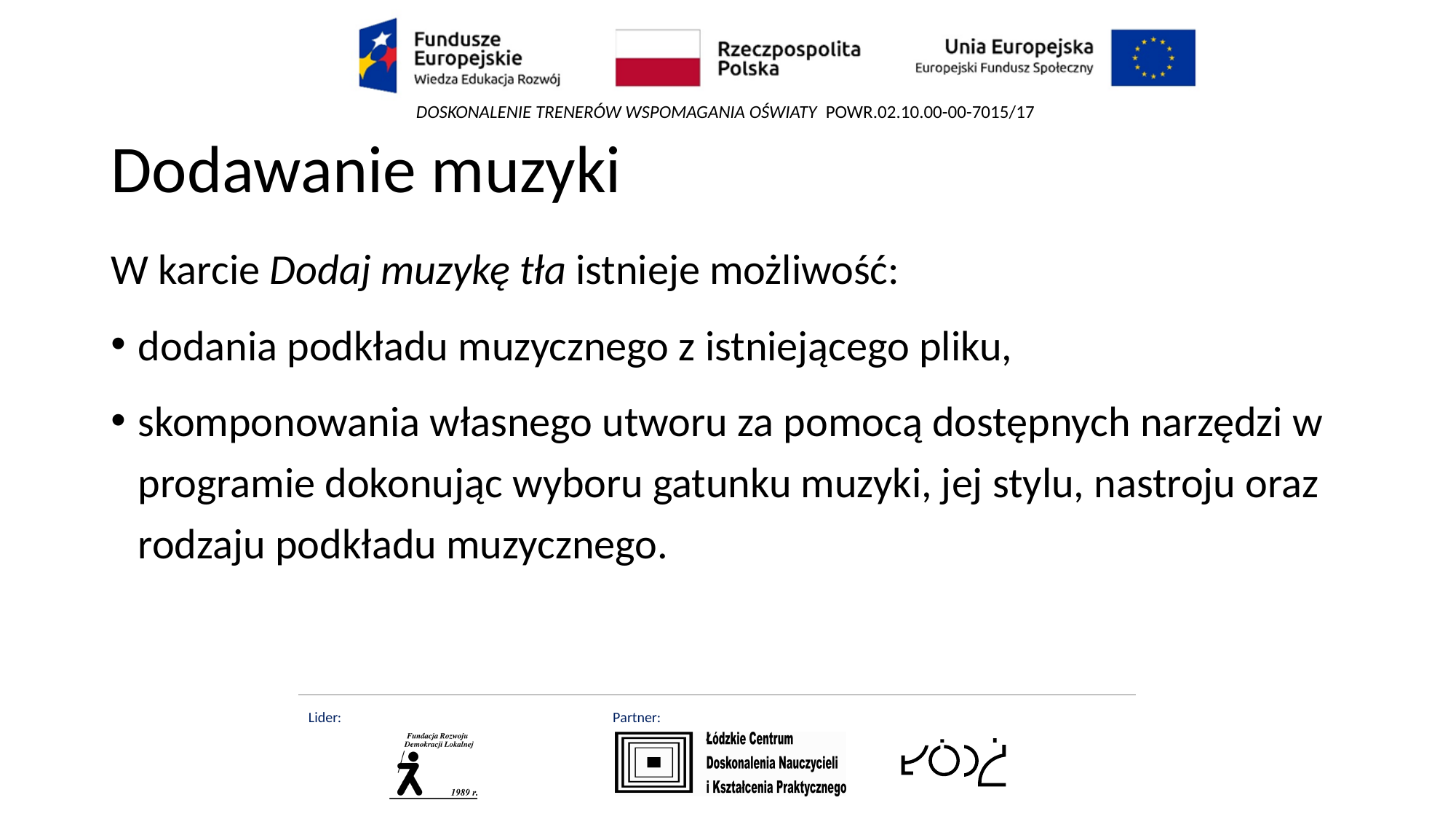

# Dodawanie muzyki
W karcie Dodaj muzykę tła istnieje możliwość:
dodania podkładu muzycznego z istniejącego pliku,
skomponowania własnego utworu za pomocą dostępnych narzędzi w programie dokonując wyboru gatunku muzyki, jej stylu, nastroju oraz rodzaju podkładu muzycznego.